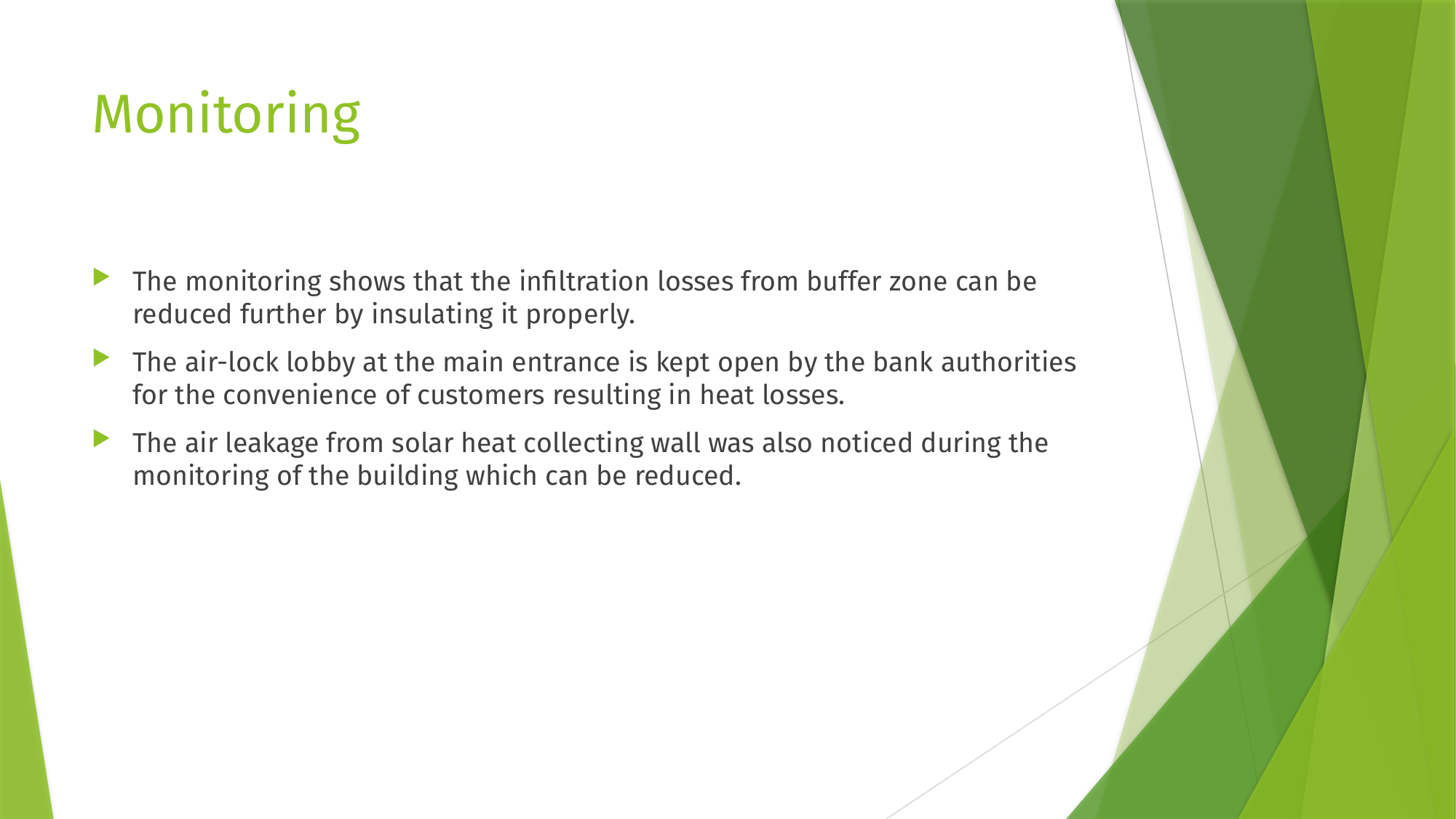

# Monitoring
The monitoring shows that the infiltration losses from buffer zone can be reduced further by insulating it properly.
The air-lock lobby at the main entrance is kept open by the bank authorities for the convenience of customers resulting in heat losses.
The air leakage from solar heat collecting wall was also noticed during the monitoring of the building which can be reduced.